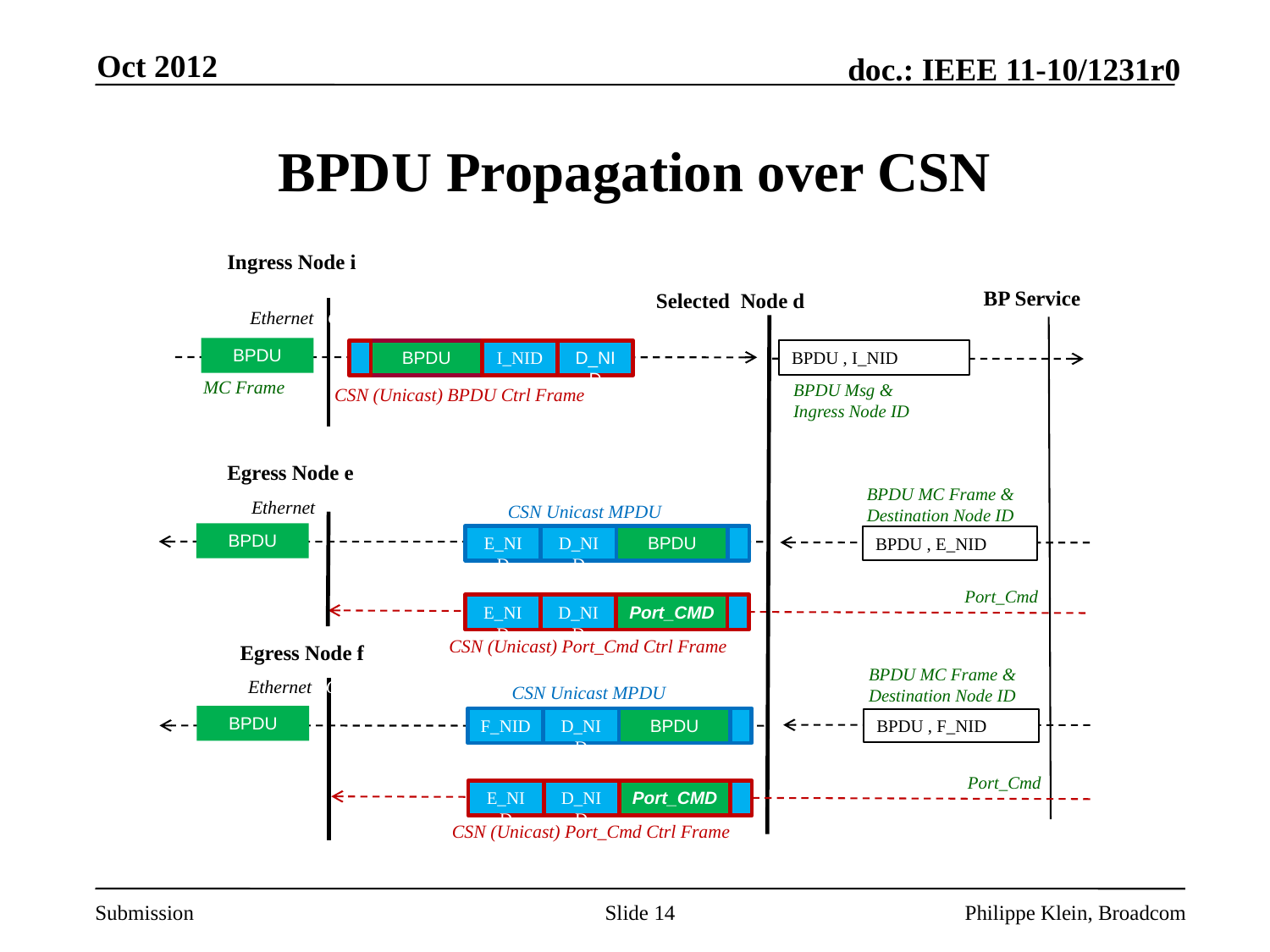

Oct 2012
# BPDU Propagation over CSN
Ingress Node i
BP Service
Selected  Node d
Ethernet   CSN
BPDU
BPDU , I_NID

BPDU
I_NID
D_NID
MC Frame
BPDU Msg &
Ingress Node ID
CSN (Unicast) BPDU Ctrl Frame
Egress Node e
BPDU MC Frame & Destination Node ID
Ethernet   CSN
CSN Unicast MPDU
BPDU

BPDU
D_NID
E_NID
BPDU , E_NID
Port_Cmd

Port_CMD
D_NID
E_NID
CSN (Unicast) Port_Cmd Ctrl Frame
Egress Node f
BPDU MC Frame & Destination Node ID
Ethernet   CSN
CSN Unicast MPDU
BPDU

BPDU
D_NID
F_NID
BPDU , F_NID
Port_Cmd

Port_CMD
D_NID
E_NID
CSN (Unicast) Port_Cmd Ctrl Frame
Slide 14
Philippe Klein, Broadcom